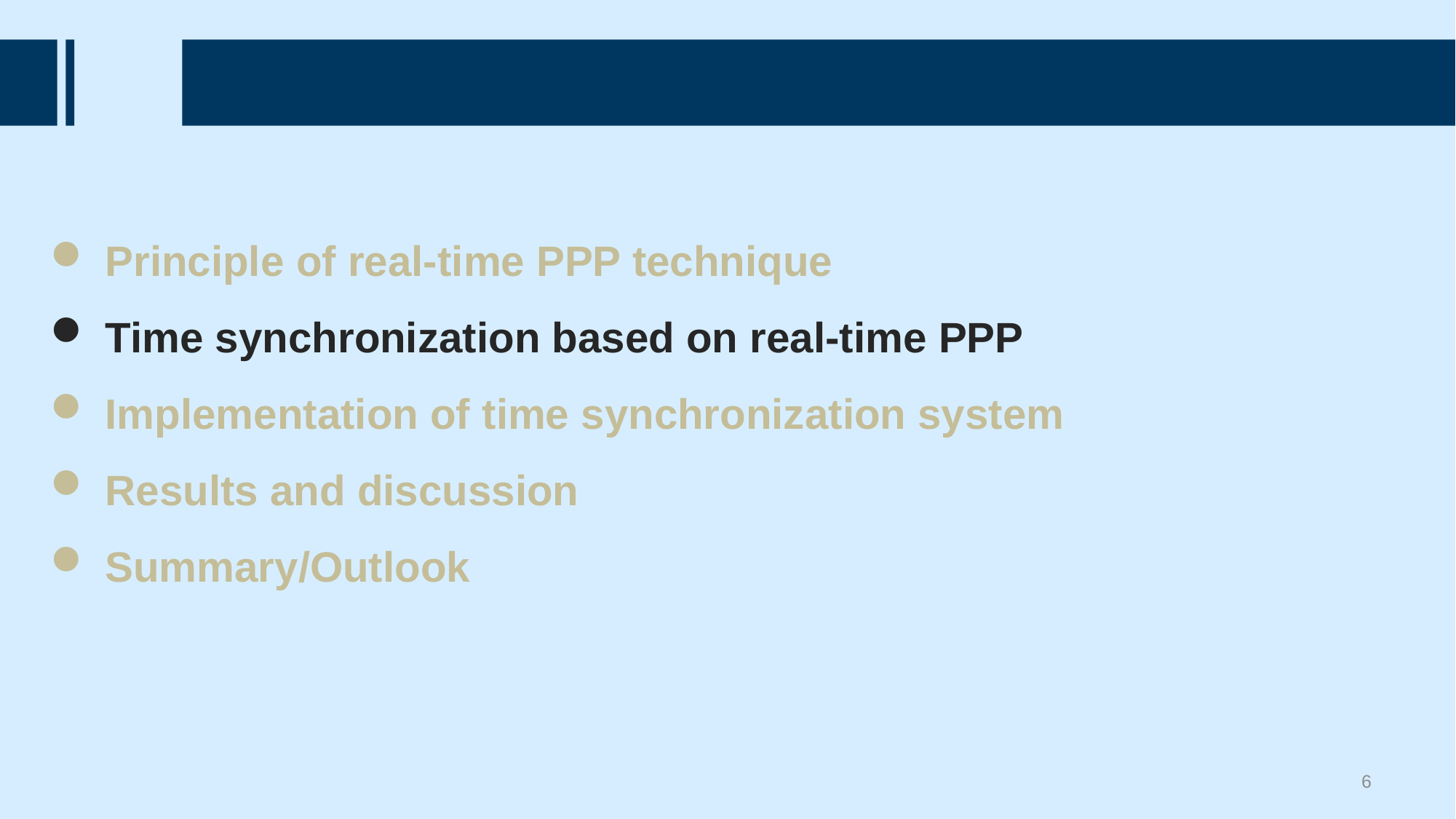

Principle of real-time PPP technique
Time synchronization based on real-time PPP
Implementation of time synchronization system
Results and discussion
Summary/Outlook
6